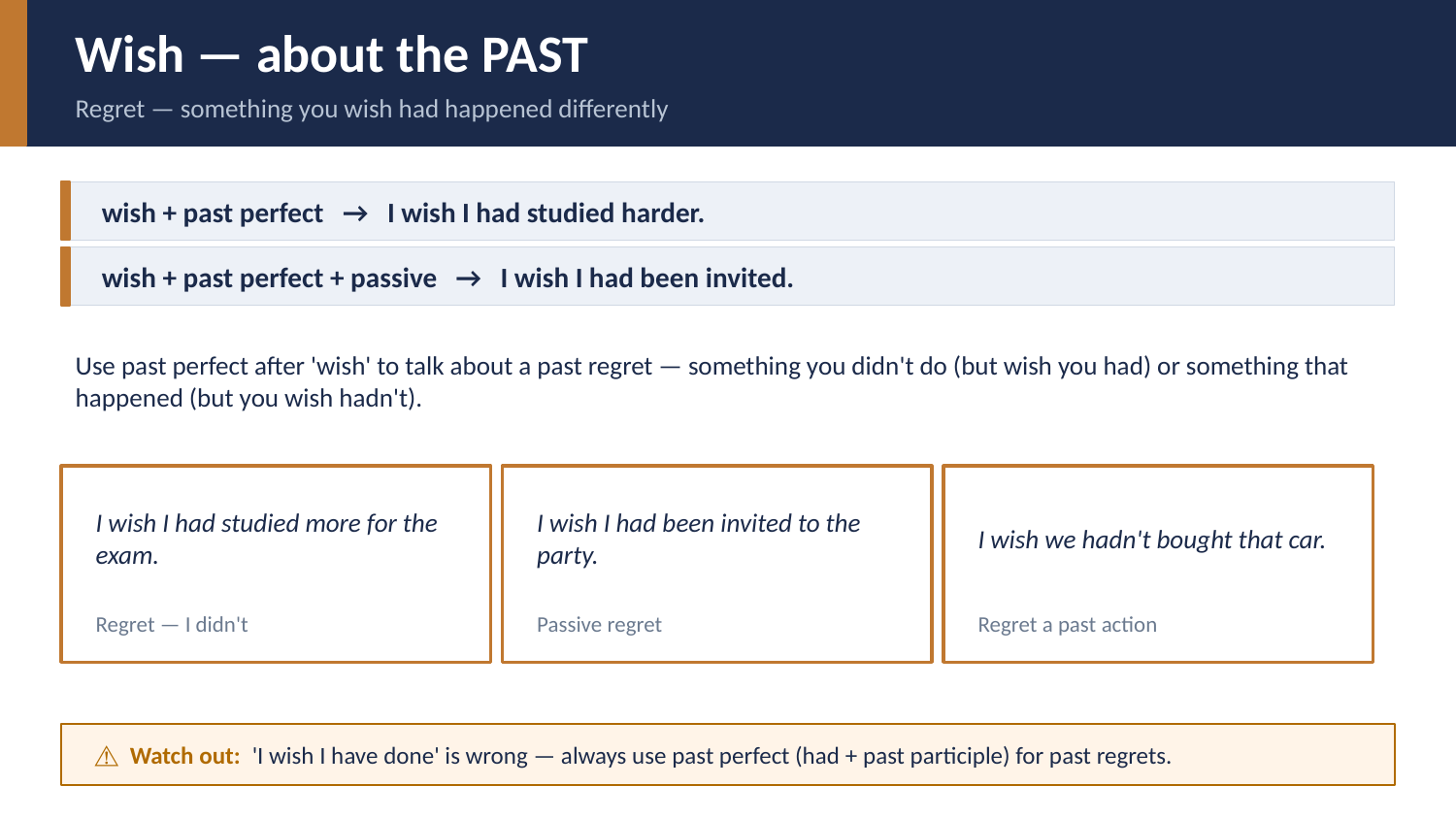

Wish — about the PAST
Regret — something you wish had happened differently

wish + past perfect   →   I wish I had studied harder.

wish + past perfect + passive   →   I wish I had been invited.
Use past perfect after 'wish' to talk about a past regret — something you didn't do (but wish you had) or something that happened (but you wish hadn't).

I wish I had studied more for the exam.
I wish I had been invited to the party.
I wish we hadn't bought that car.
Regret — I didn't
Passive regret
Regret a past action

⚠  Watch out:  'I wish I have done' is wrong — always use past perfect (had + past participle) for past regrets.